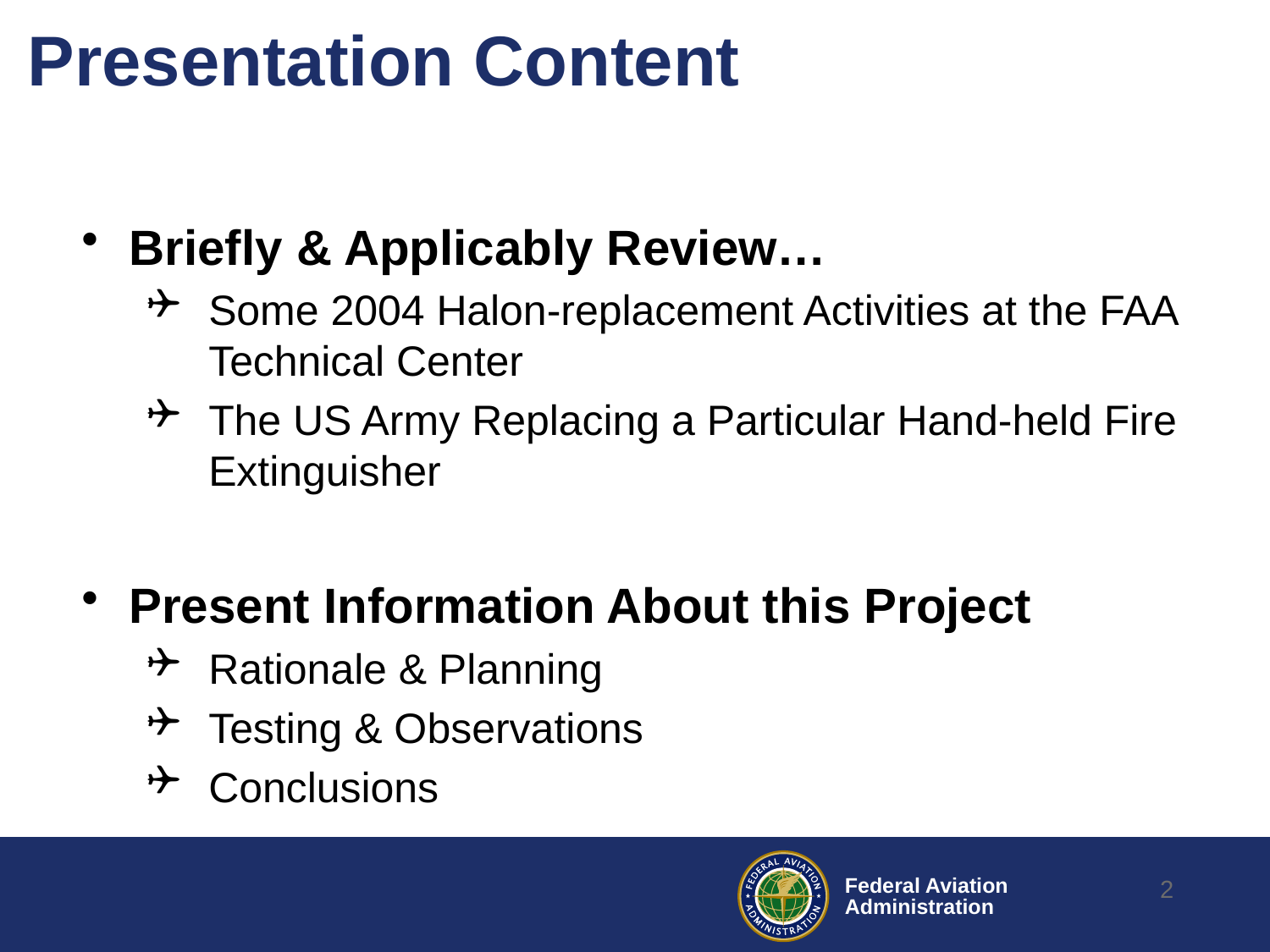

# Presentation Content
Briefly & Applicably Review…
Some 2004 Halon-replacement Activities at the FAA Technical Center
The US Army Replacing a Particular Hand-held Fire Extinguisher

Present Information About this Project
Rationale & Planning
Testing & Observations
Conclusions

2